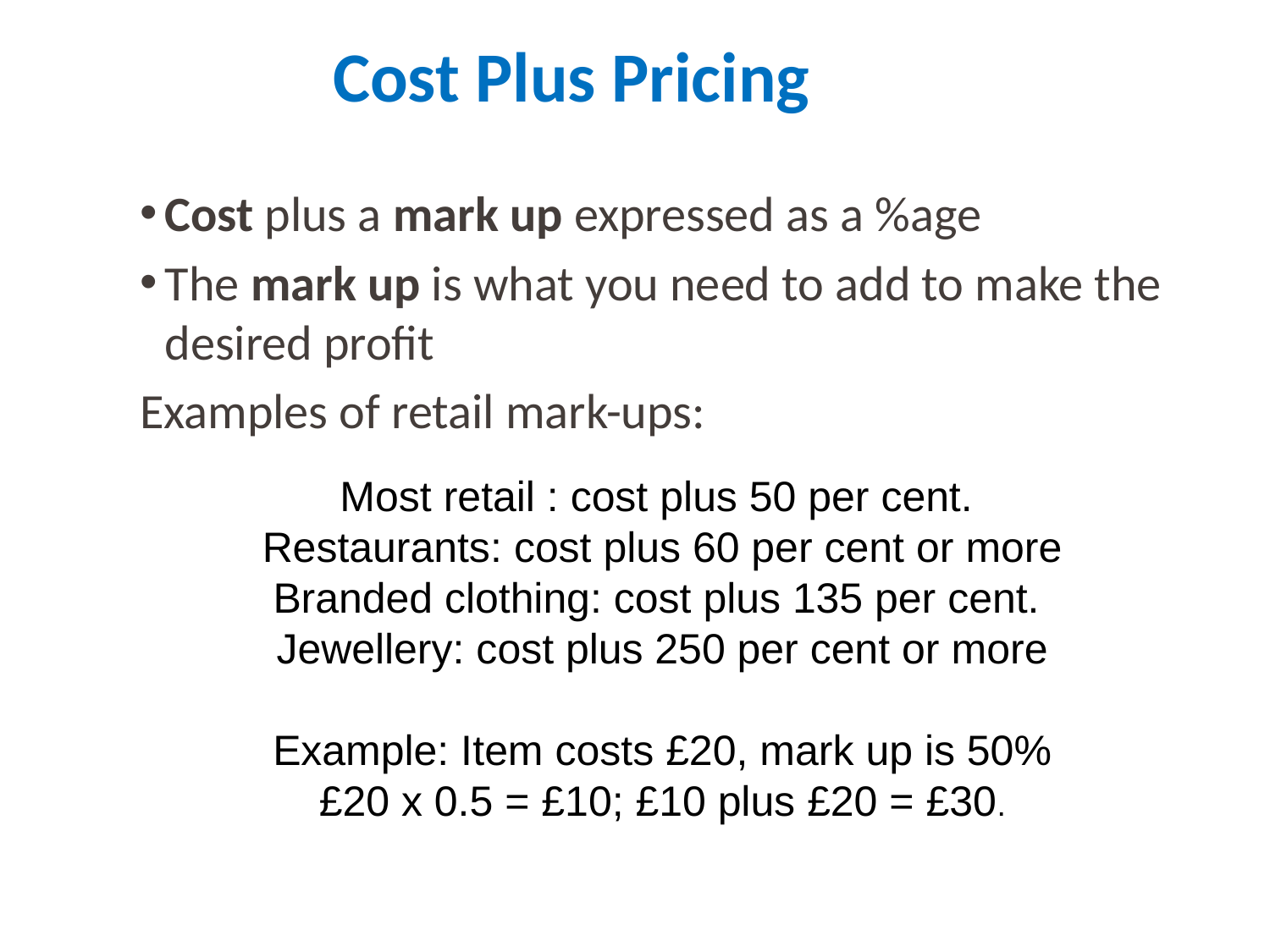

Cost Plus Pricing
Cost plus a mark up expressed as a %age
The mark up is what you need to add to make the desired profit
Examples of retail mark-ups:

Most retail : cost plus 50 per cent.
Restaurants: cost plus 60 per cent or more
Branded clothing: cost plus 135 per cent.
Jewellery: cost plus 250 per cent or more

Example: Item costs £20, mark up is 50%
£20 x 0.5 = £10; £10 plus £20 = £30.